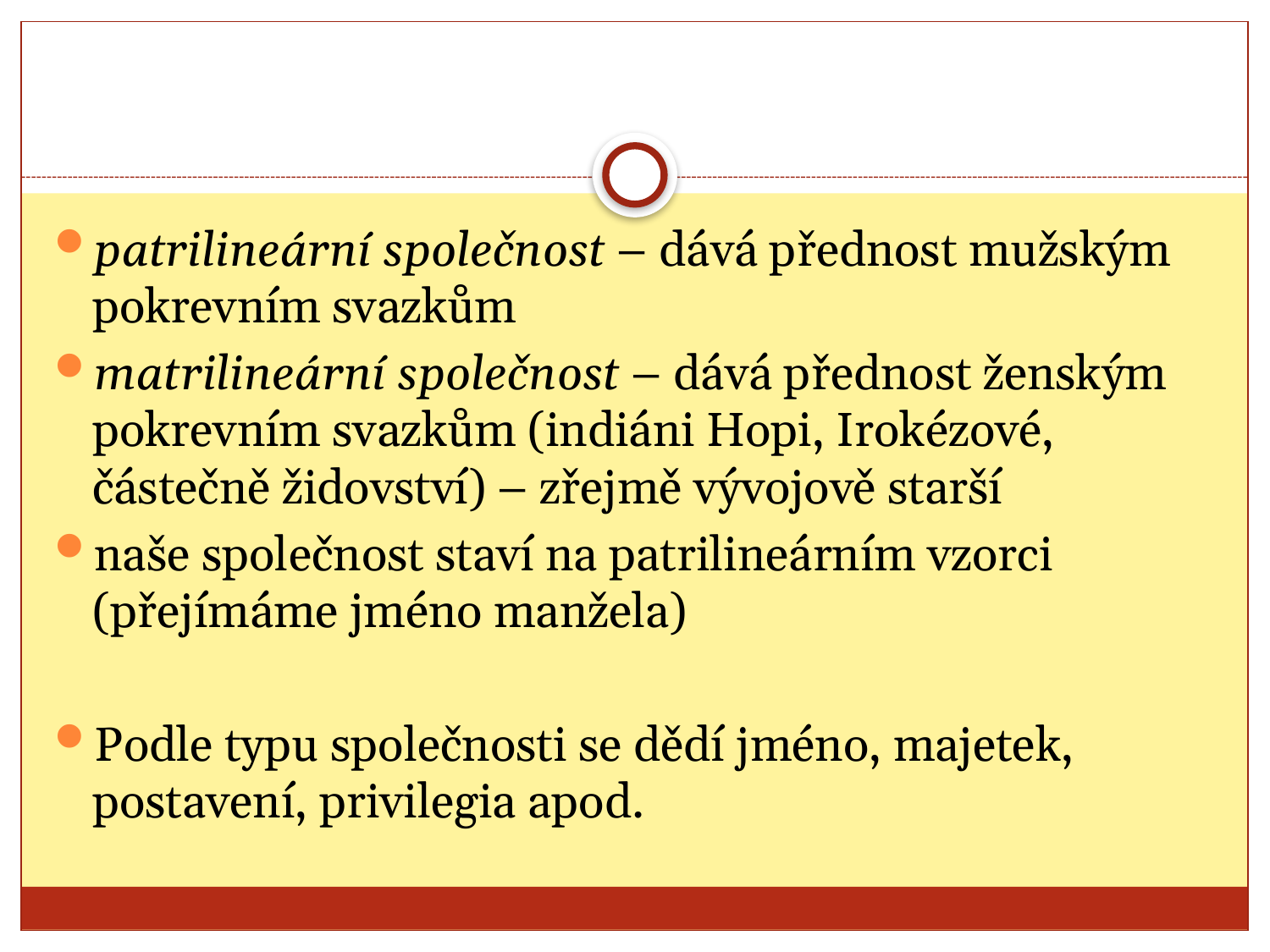

#
patrilineární společnost – dává přednost mužským pokrevním svazkům
matrilineární společnost – dává přednost ženským pokrevním svazkům (indiáni Hopi, Irokézové, částečně židovství) – zřejmě vývojově starší
naše společnost staví na patrilineárním vzorci (přejímáme jméno manžela)

Podle typu společnosti se dědí jméno, majetek, postavení, privilegia apod.